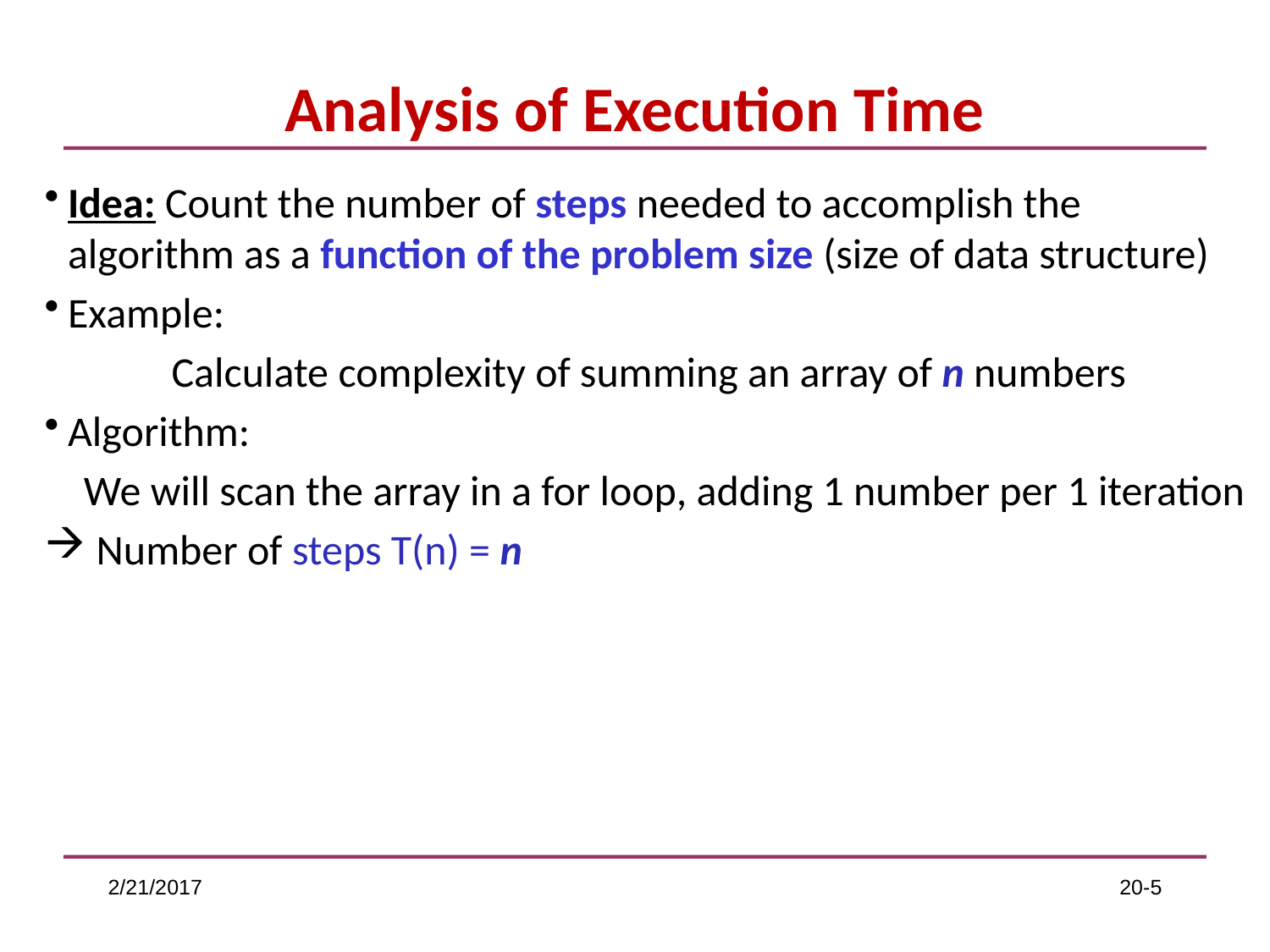

# Analysis of Execution Time
Idea: Count the number of steps needed to accomplish the algorithm as a function of the problem size (size of data structure)
Example:
	Calculate complexity of summing an array of n numbers
Algorithm:
We will scan the array in a for loop, adding 1 number per 1 iteration
 Number of steps T(n) = n

2/21/2017
20-5